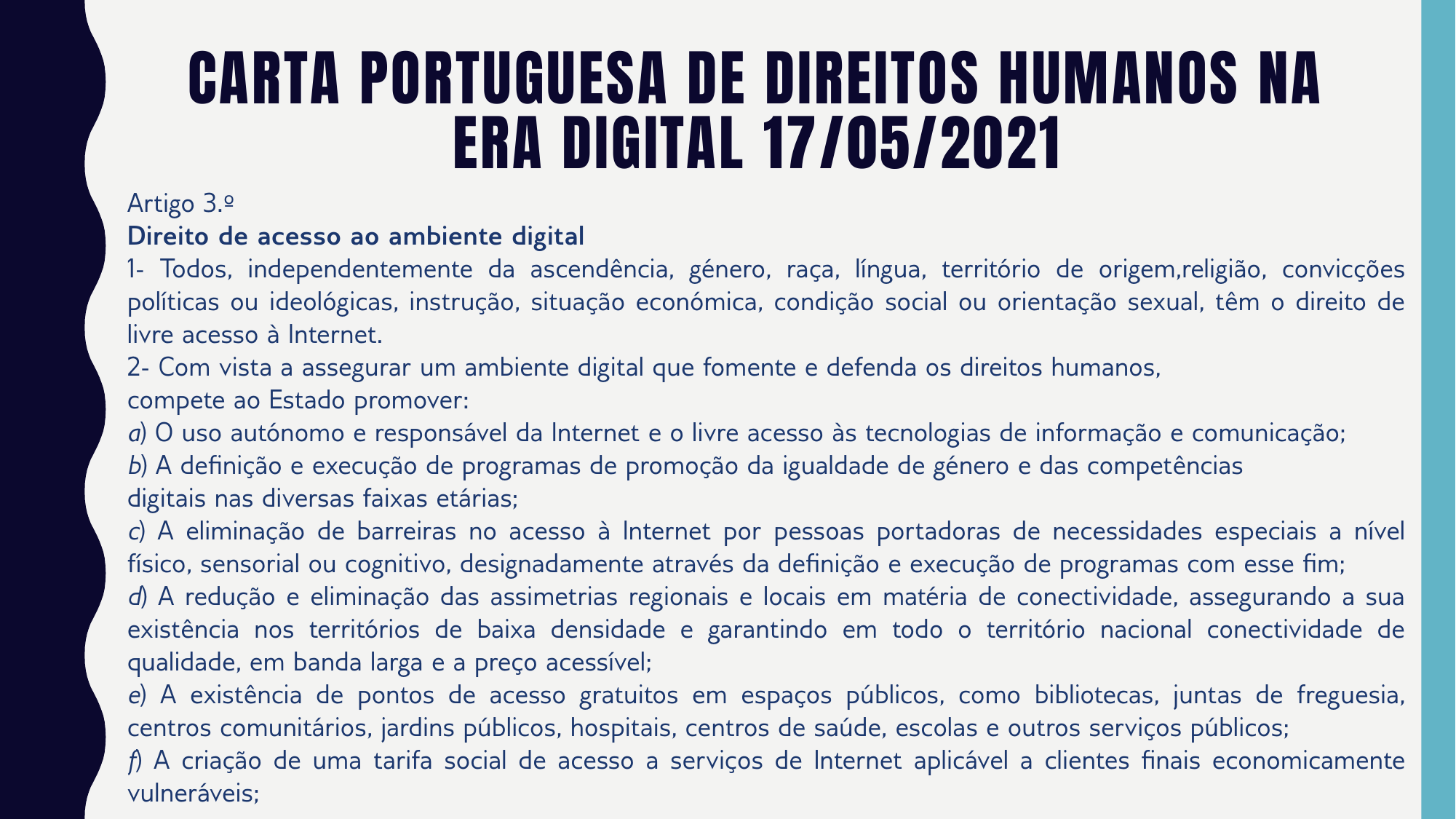

# Carta Portuguesa de direitos humanos na era digital 17/05/2021
Artigo 3.º
Direito de acesso ao ambiente digital
1- Todos, independentemente da ascendência, género, raça, língua, território de origem,religião, convicções políticas ou ideológicas, instrução, situação económica, condição social ou orientação sexual, têm o direito de livre acesso à Internet.
2- Com vista a assegurar um ambiente digital que fomente e defenda os direitos humanos,
compete ao Estado promover:
a) O uso autónomo e responsável da Internet e o livre acesso às tecnologias de informação e comunicação;
b) A definição e execução de programas de promoção da igualdade de género e das competências
digitais nas diversas faixas etárias;
c) A eliminação de barreiras no acesso à Internet por pessoas portadoras de necessidades especiais a nível físico, sensorial ou cognitivo, designadamente através da definição e execução de programas com esse fim;
d) A redução e eliminação das assimetrias regionais e locais em matéria de conectividade, assegurando a sua existência nos territórios de baixa densidade e garantindo em todo o território nacional conectividade de qualidade, em banda larga e a preço acessível;
e) A existência de pontos de acesso gratuitos em espaços públicos, como bibliotecas, juntas de freguesia, centros comunitários, jardins públicos, hospitais, centros de saúde, escolas e outros serviços públicos;
f) A criação de uma tarifa social de acesso a serviços de Internet aplicável a clientes finais economicamente vulneráveis;